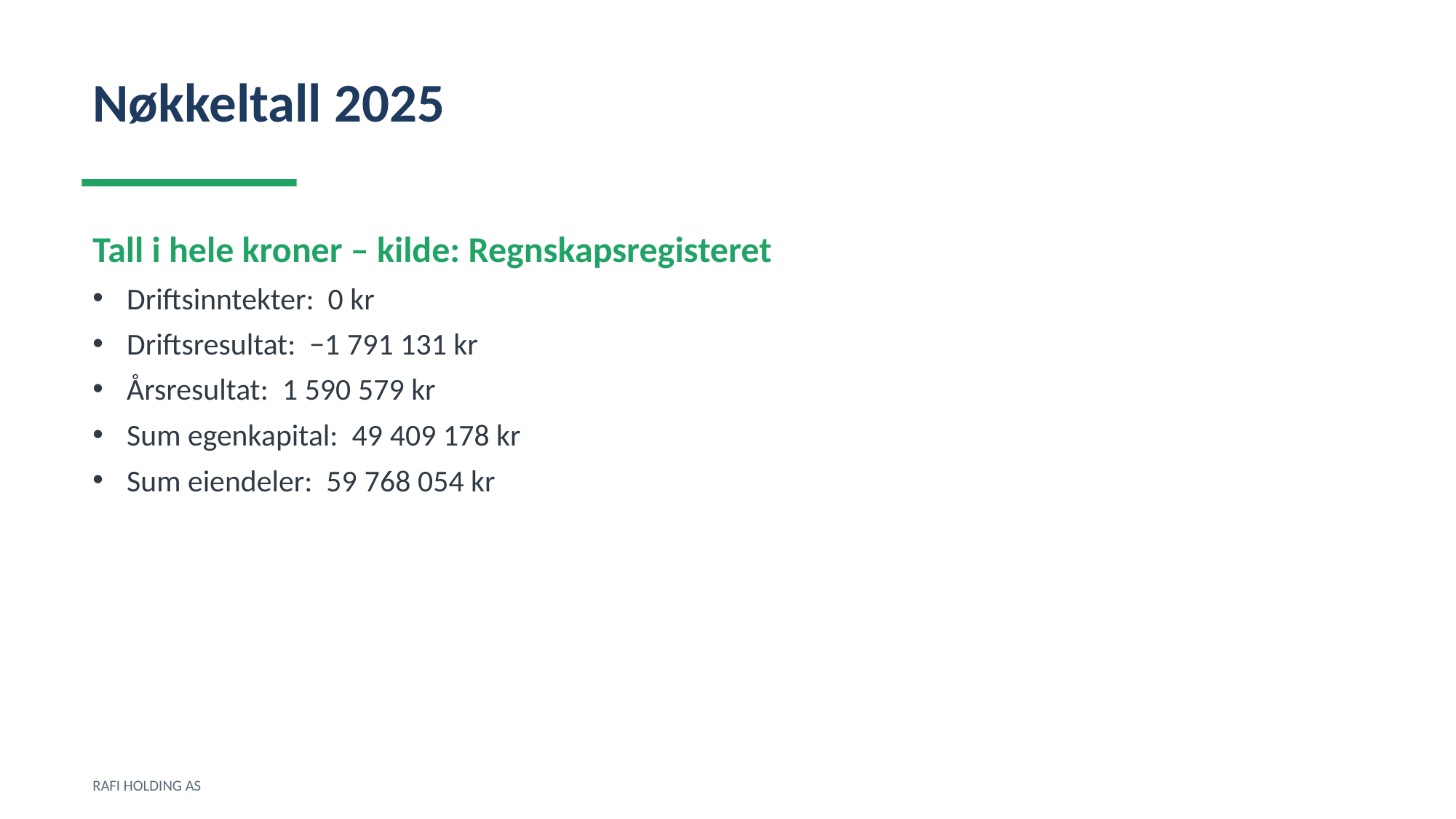

Nøkkeltall 2025

Tall i hele kroner – kilde: Regnskapsregisteret
Driftsinntekter:  0 kr
Driftsresultat:  −1 791 131 kr
Årsresultat:  1 590 579 kr
Sum egenkapital:  49 409 178 kr
Sum eiendeler:  59 768 054 kr
RAFI HOLDING AS